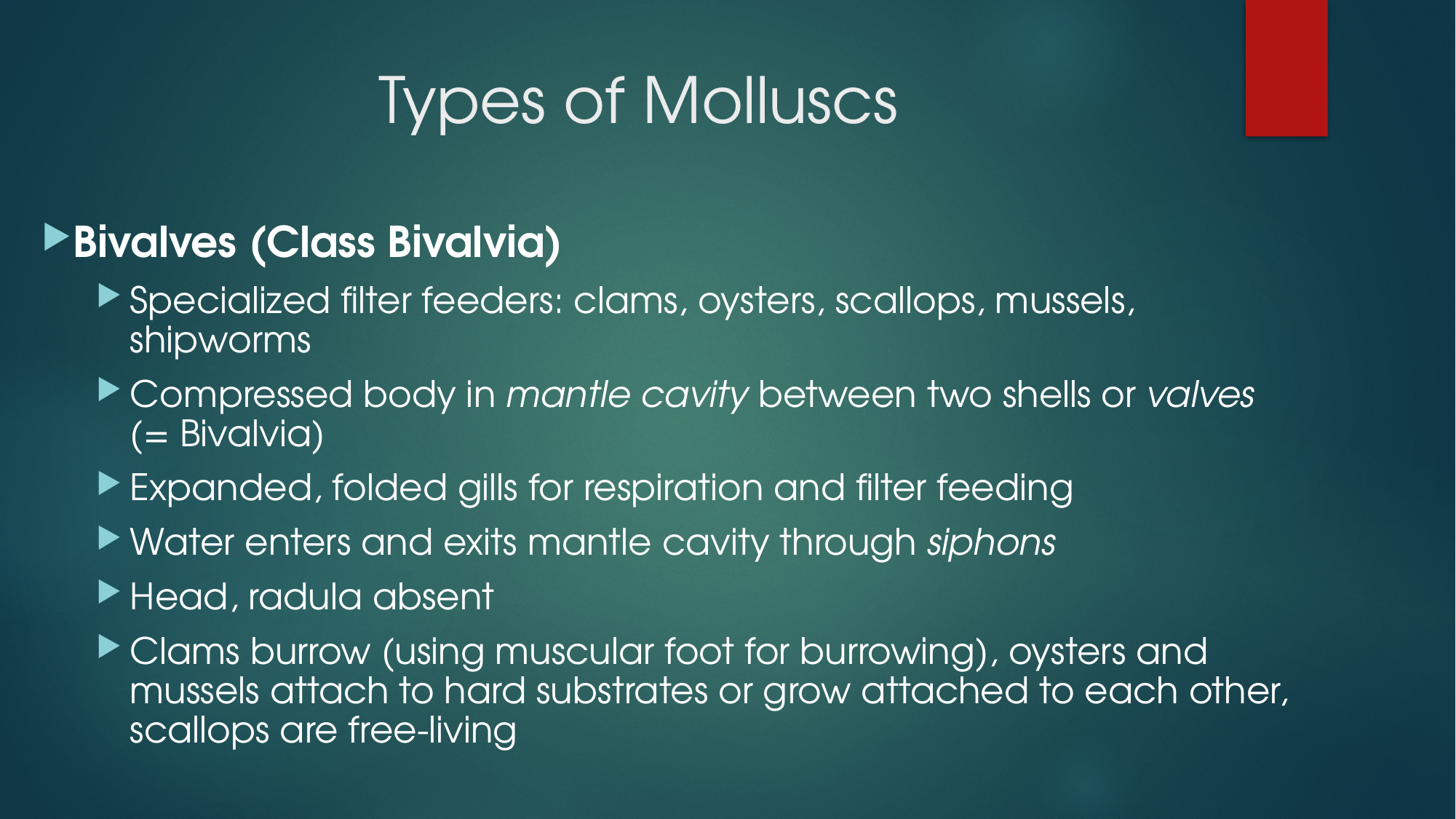

# Types of Molluscs

Bivalves (Class Bivalvia)
Specialized filter feeders: clams, oysters, scallops, mussels, shipworms
Compressed body in mantle cavity between two shells or valves (= Bivalvia)
Expanded, folded gills for respiration and filter feeding
Water enters and exits mantle cavity through siphons
Head, radula absent
Clams burrow (using muscular foot for burrowing), oysters and mussels attach to hard substrates or grow attached to each other, scallops are free-living